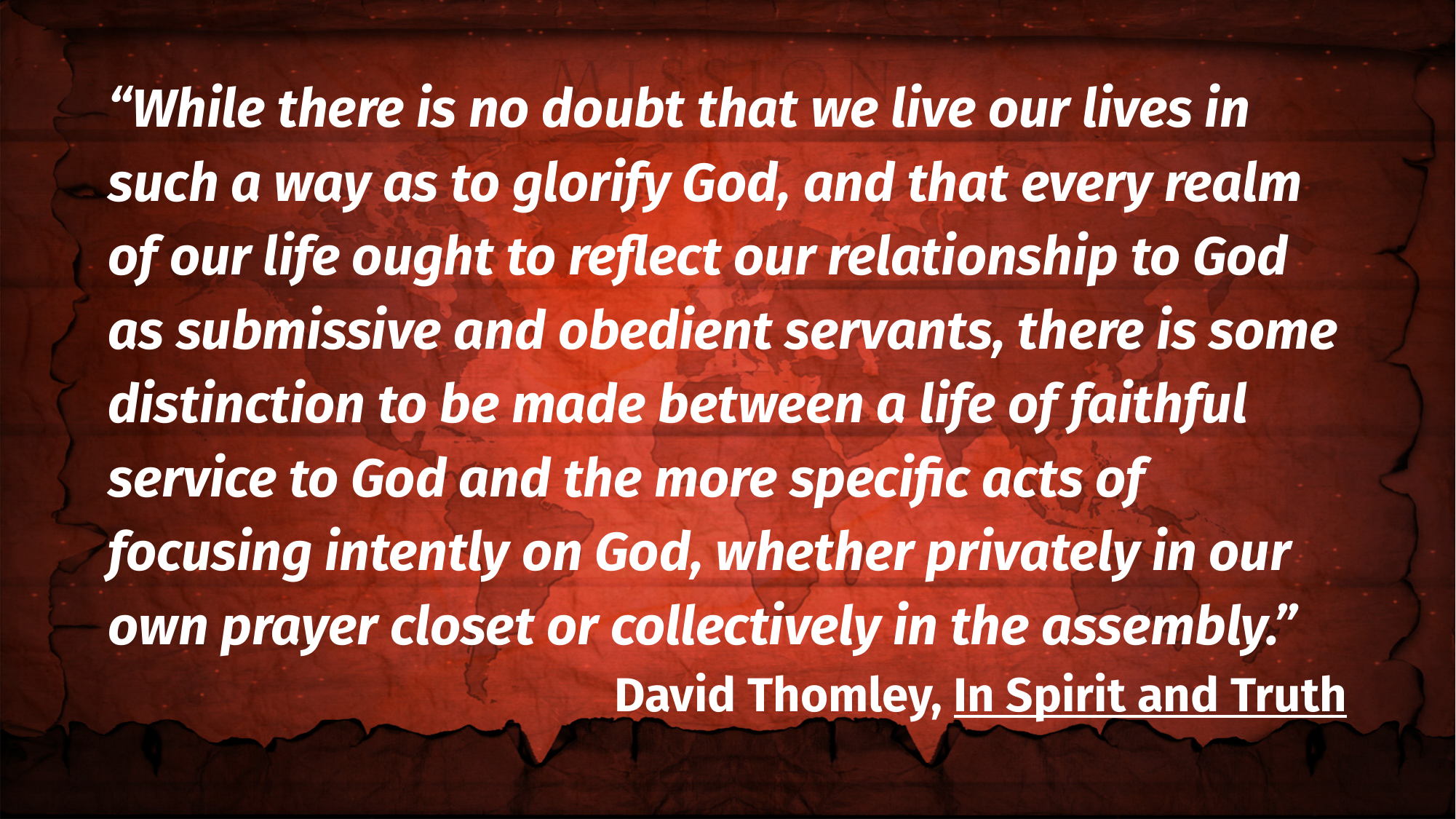

“While there is no doubt that we live our lives in such a way as to glorify God, and that every realm of our life ought to reflect our relationship to God as submissive and obedient servants, there is some distinction to be made between a life of faithful service to God and the more specific acts of focusing intently on God, whether privately in our own prayer closet or collectively in the assembly.”
David Thomley, In Spirit and Truth